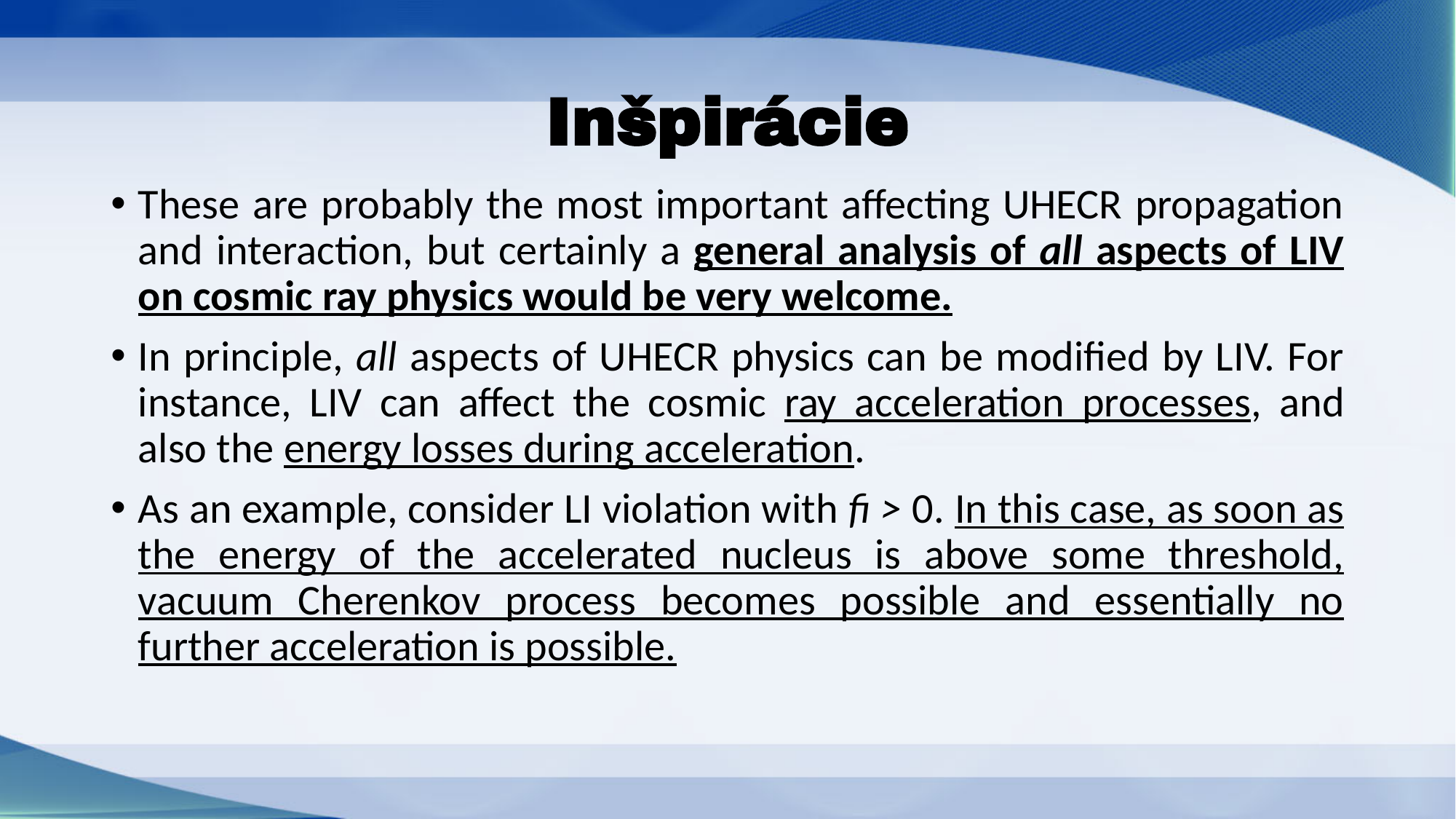

# Inšpirácie
These are probably the most important affecting UHECR propagation and interaction, but certainly a general analysis of all aspects of LIV on cosmic ray physics would be very welcome.
In principle, all aspects of UHECR physics can be modified by LIV. For instance, LIV can affect the cosmic ray acceleration processes, and also the energy losses during acceleration.
As an example, consider LI violation with fi > 0. In this case, as soon as the energy of the accelerated nucleus is above some threshold, vacuum Cherenkov process becomes possible and essentially no
further acceleration is possible.